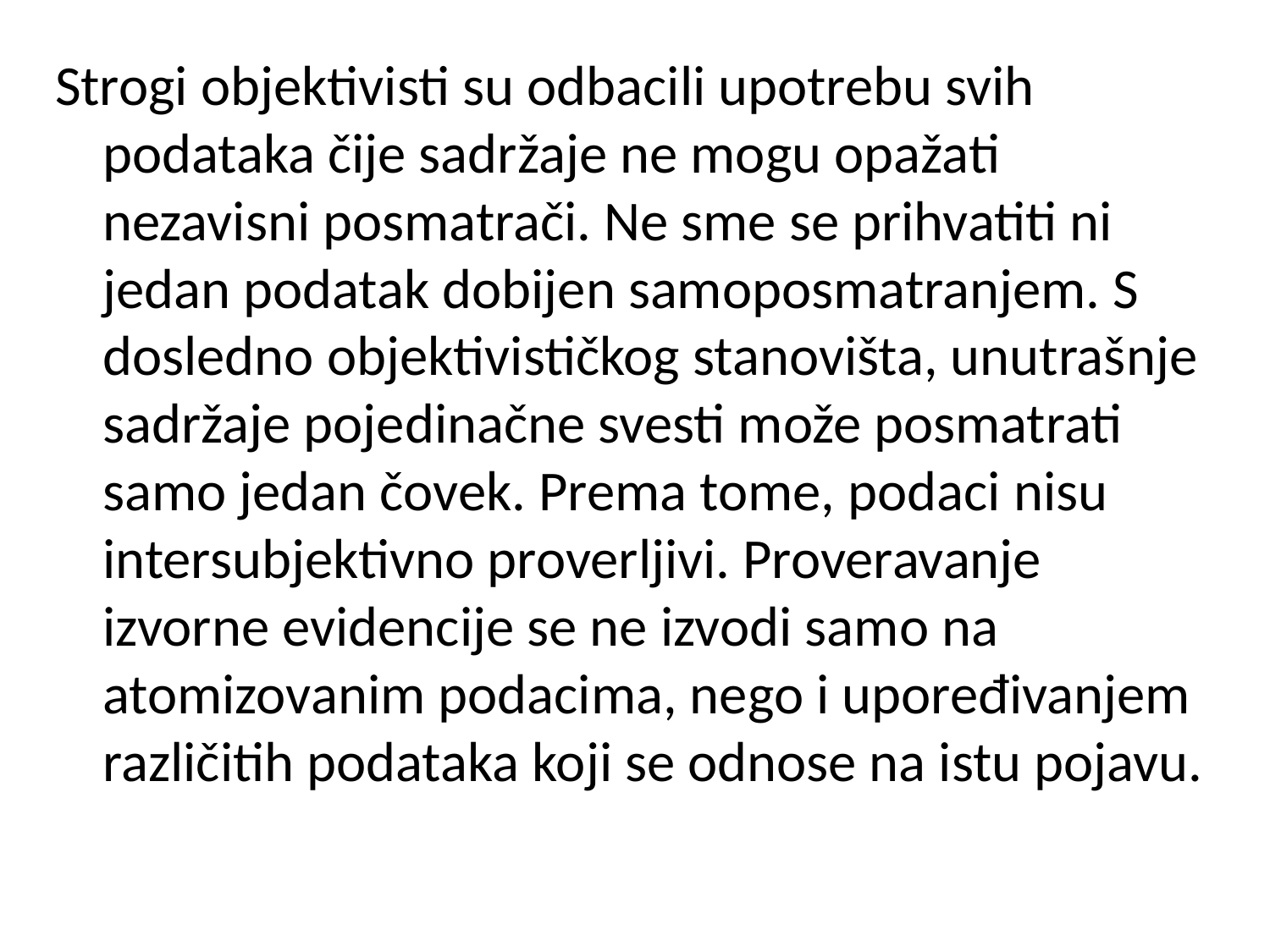

Strogi objektivisti su odbacili upotrebu svih podataka čije sadržaje ne mogu opažati nezavisni posmatrači. Ne sme se prihvatiti ni jedan podatak dobijen samoposmatranjem. S dosledno objektivističkog stanovišta, unutrašnje sadržaje pojedinačne svesti može posmatrati samo jedan čovek. Prema tome, podaci nisu intersubjektivno proverljivi. Proveravanje izvorne evidencije se ne izvodi samo na atomizovanim podacima, nego i upoređivanjem različitih podataka koji se odnose na istu pojavu.